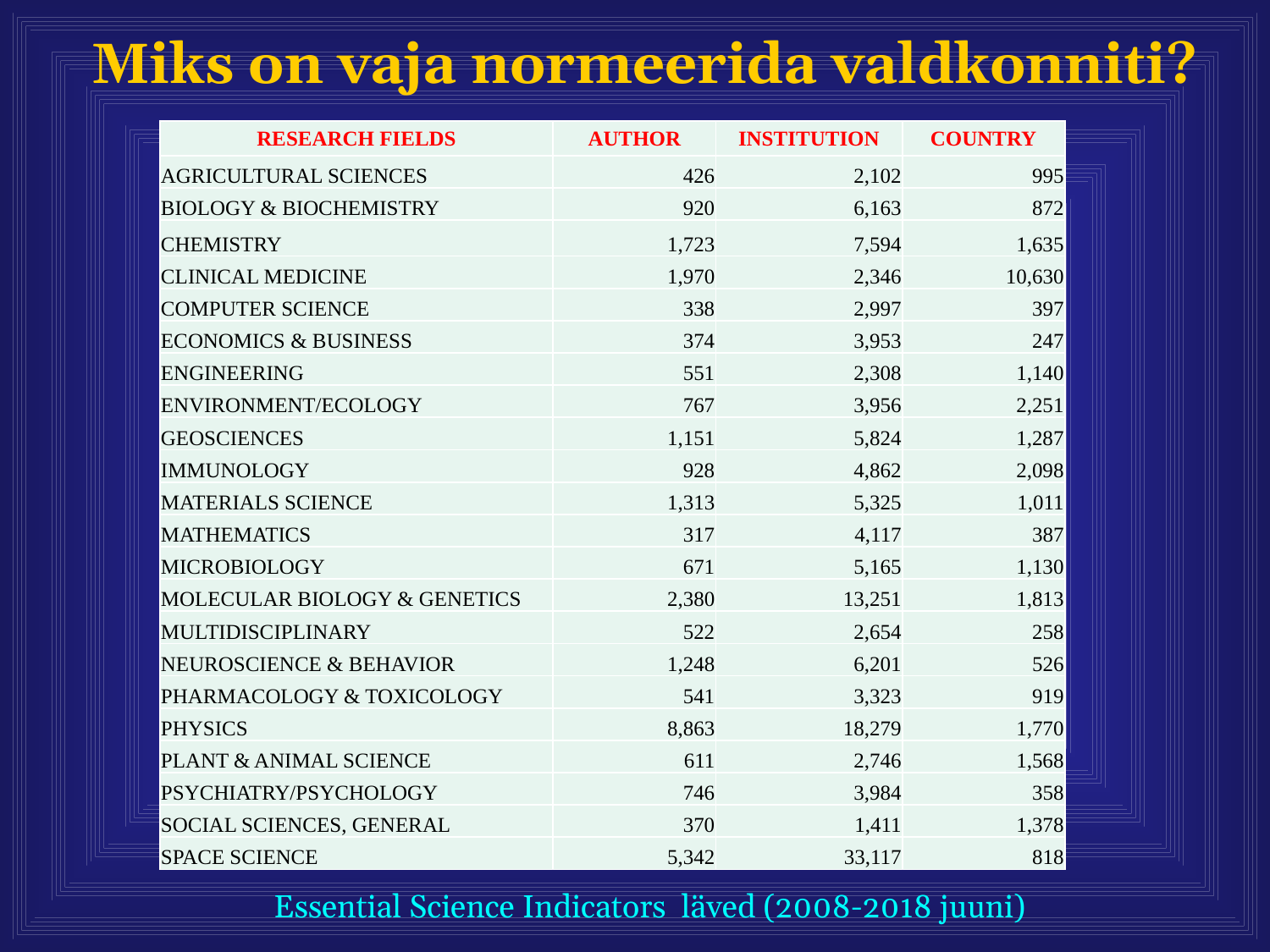

# Miks on vaja normeerida valdkonniti?
| RESEARCH FIELDS | AUTHOR | INSTITUTION | COUNTRY |
| --- | --- | --- | --- |
| AGRICULTURAL SCIENCES | 426 | 2,102 | 995 |
| BIOLOGY & BIOCHEMISTRY | 920 | 6,163 | 872 |
| CHEMISTRY | 1,723 | 7,594 | 1,635 |
| CLINICAL MEDICINE | 1,970 | 2,346 | 10,630 |
| COMPUTER SCIENCE | 338 | 2,997 | 397 |
| ECONOMICS & BUSINESS | 374 | 3,953 | 247 |
| ENGINEERING | 551 | 2,308 | 1,140 |
| ENVIRONMENT/ECOLOGY | 767 | 3,956 | 2,251 |
| GEOSCIENCES | 1,151 | 5,824 | 1,287 |
| IMMUNOLOGY | 928 | 4,862 | 2,098 |
| MATERIALS SCIENCE | 1,313 | 5,325 | 1,011 |
| MATHEMATICS | 317 | 4,117 | 387 |
| MICROBIOLOGY | 671 | 5,165 | 1,130 |
| MOLECULAR BIOLOGY & GENETICS | 2,380 | 13,251 | 1,813 |
| MULTIDISCIPLINARY | 522 | 2,654 | 258 |
| NEUROSCIENCE & BEHAVIOR | 1,248 | 6,201 | 526 |
| PHARMACOLOGY & TOXICOLOGY | 541 | 3,323 | 919 |
| PHYSICS | 8,863 | 18,279 | 1,770 |
| PLANT & ANIMAL SCIENCE | 611 | 2,746 | 1,568 |
| PSYCHIATRY/PSYCHOLOGY | 746 | 3,984 | 358 |
| SOCIAL SCIENCES, GENERAL | 370 | 1,411 | 1,378 |
| SPACE SCIENCE | 5,342 | 33,117 | 818 |
Essential Science Indicators  läved (2008-2018 juuni)